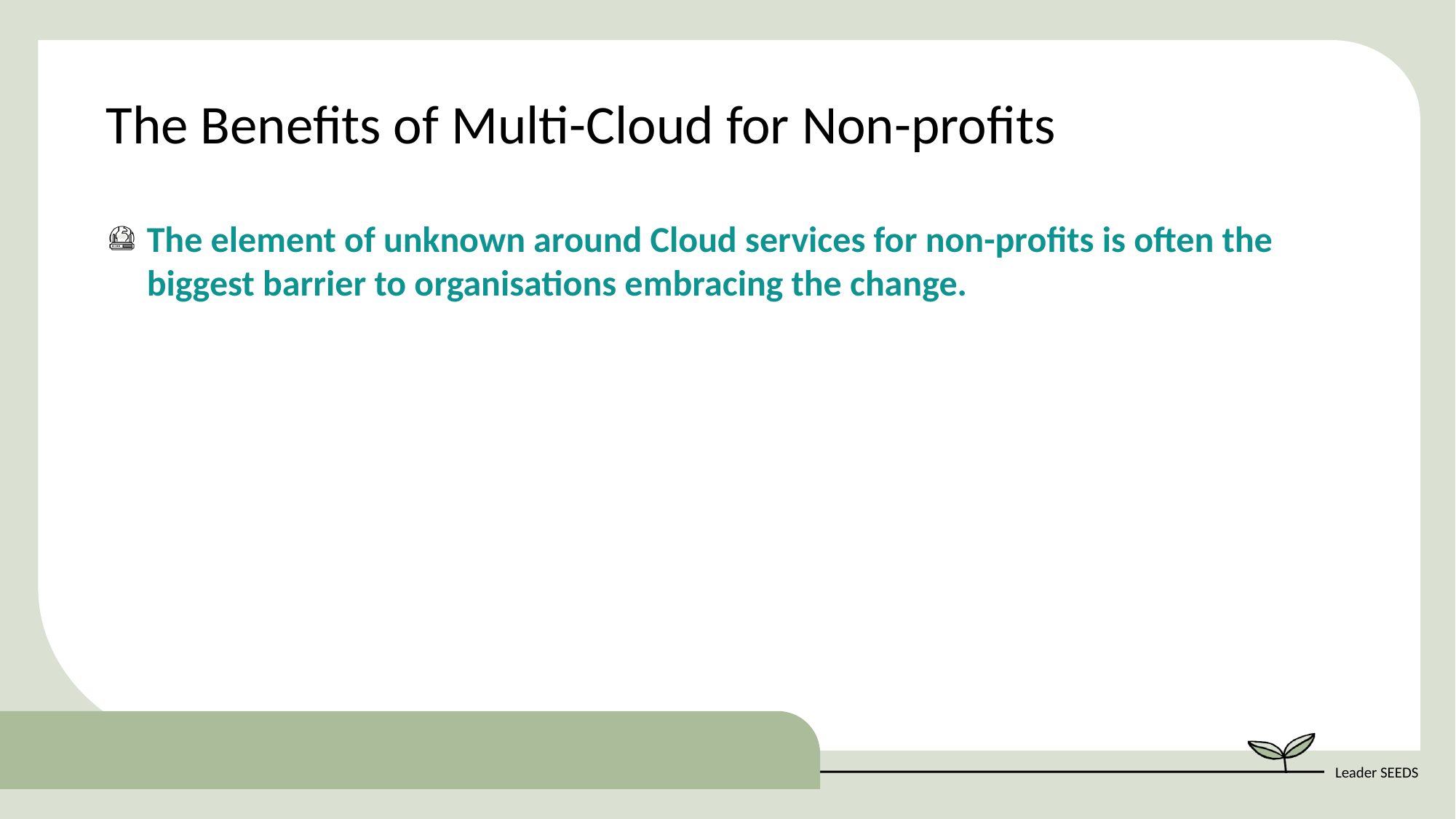

The Benefits of Multi-Cloud for Non-profits
The element of unknown around Cloud services for non-profits is often the biggest barrier to organisations embracing the change.